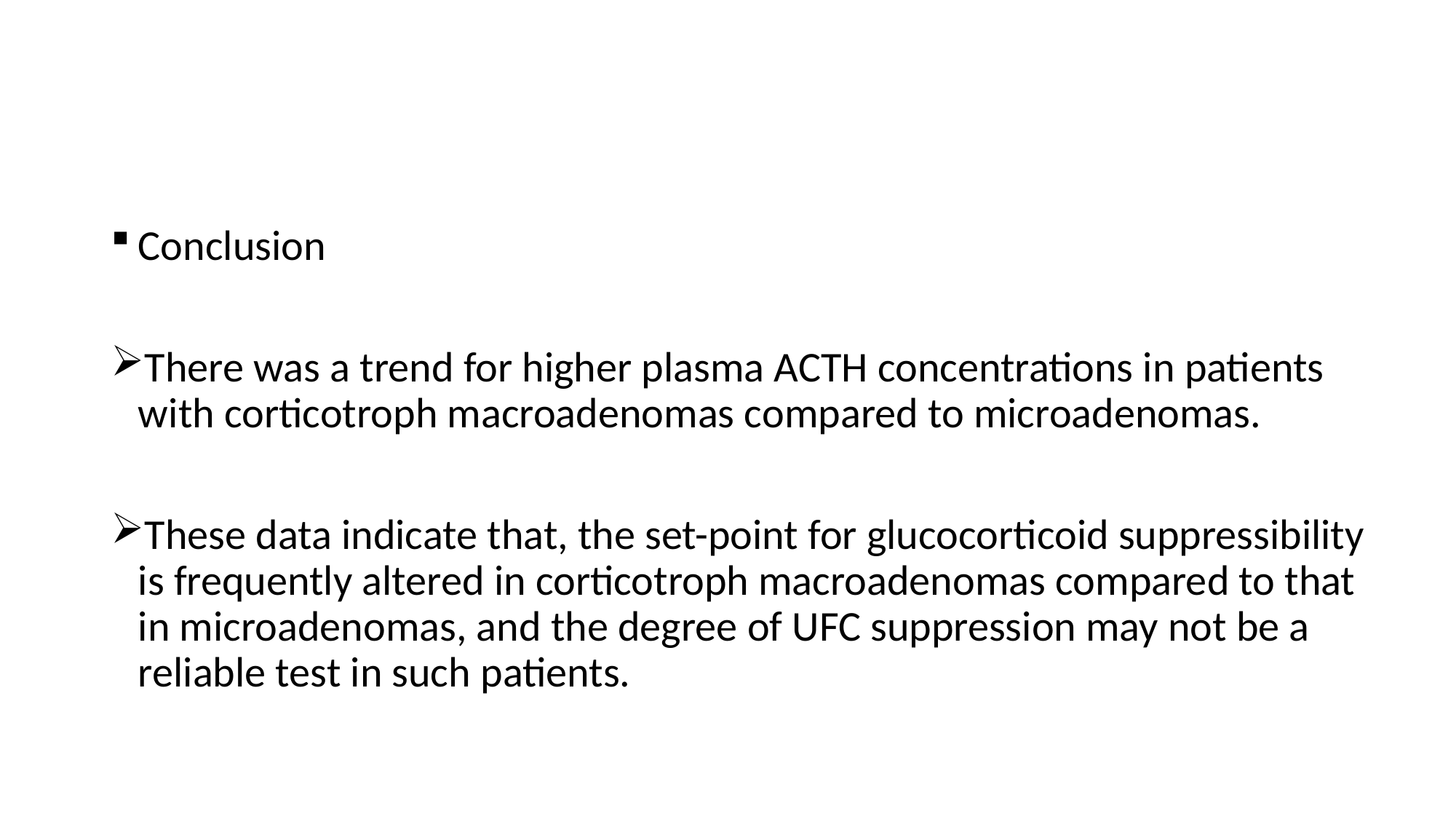

#
Conclusion

There was a trend for higher plasma ACTH concentrations in patients with corticotroph macroadenomas compared to microadenomas.

These data indicate that, the set-point for glucocorticoid suppressibility is frequently altered in corticotroph macroadenomas compared to that in microadenomas, and the degree of UFC suppression may not be a reliable test in such patients.